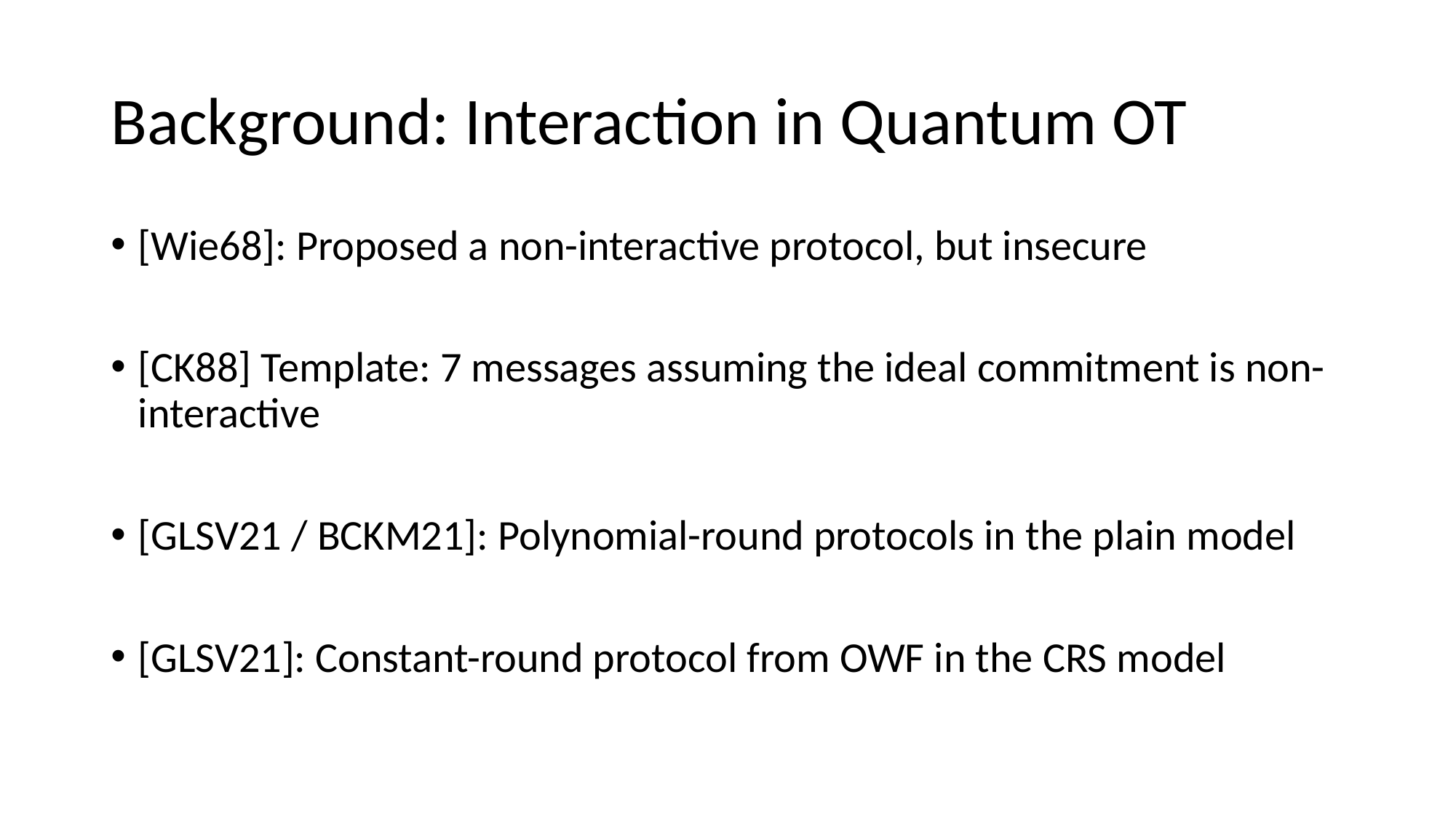

# Background: Interaction in Quantum OT
[Wie68]: Proposed a non-interactive protocol, but insecure

[CK88] Template: 7 messages assuming the ideal commitment is non-interactive

[GLSV21 / BCKM21]: Polynomial-round protocols in the plain model

[GLSV21]: Constant-round protocol from OWF in the CRS model